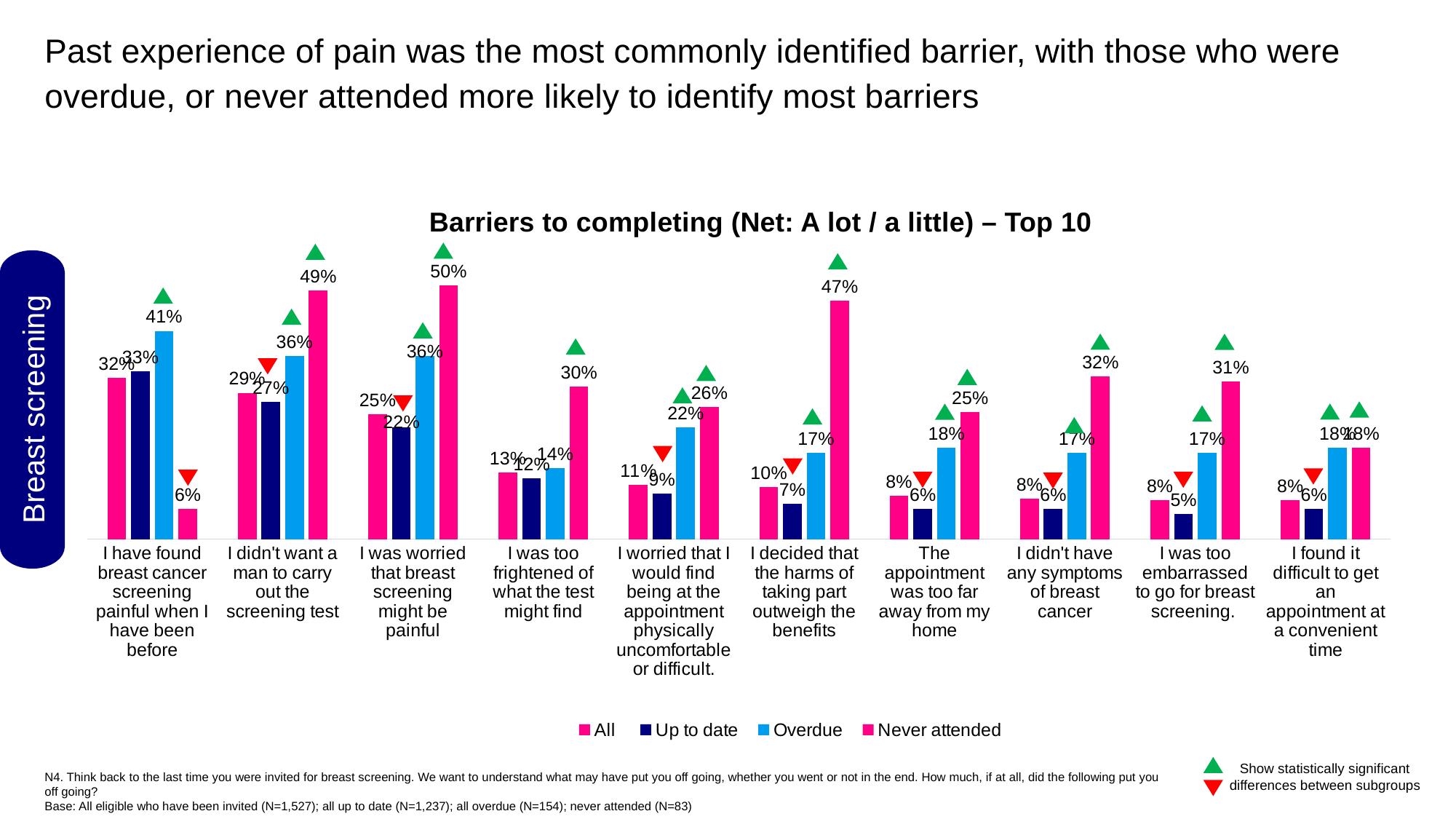

Past experience of pain was the most commonly identified barrier, with those who were overdue, or never attended more likely to identify most barriers
Barriers to completing (Net: A lot / a little) – Top 10

### Chart

| Category | All  | Up to date | Overdue | Never attended |
|---|---|---|---|---|
| I have found breast cancer screening painful when I have been before | 0.3173 | 0.33 | 0.41 | 0.06 |
| I didn't want a man to carry out the screening test | 0.2882 | 0.27 | 0.36 | 0.49 |
| I was worried that breast screening might be painful | 0.2454 | 0.22 | 0.36 | 0.5 |
| I was too frightened of what the test might find | 0.1308 | 0.12 | 0.14 | 0.3 |
| I worried that I would find being at the appointment physically uncomfortable or difficult. | 0.1065 | 0.09 | 0.22 | 0.26 |
| I decided that the harms of taking part outweigh the benefits | 0.1031 | 0.07 | 0.17 | 0.47 |
| The appointment was too far away from my home | 0.0849 | 0.06 | 0.18 | 0.25 |
| I didn't have any symptoms of breast cancer | 0.0798 | 0.06 | 0.17 | 0.32 |
| I was too embarrassed to go for breast screening.  | 0.0774 | 0.05 | 0.17 | 0.31 |
| I found it difficult to get an appointment at a convenient time | 0.0769 | 0.06 | 0.18 | 0.18 |

Breast screening

Show statistically significant differences between subgroups

N4. Think back to the last time you were invited for breast screening. We want to understand what may have put you off going, whether you went or not in the end. How much, if at all, did the following put you off going?
Base: All eligible who have been invited (N=1,527); all up to date (N=1,237); all overdue (N=154); never attended (N=83)